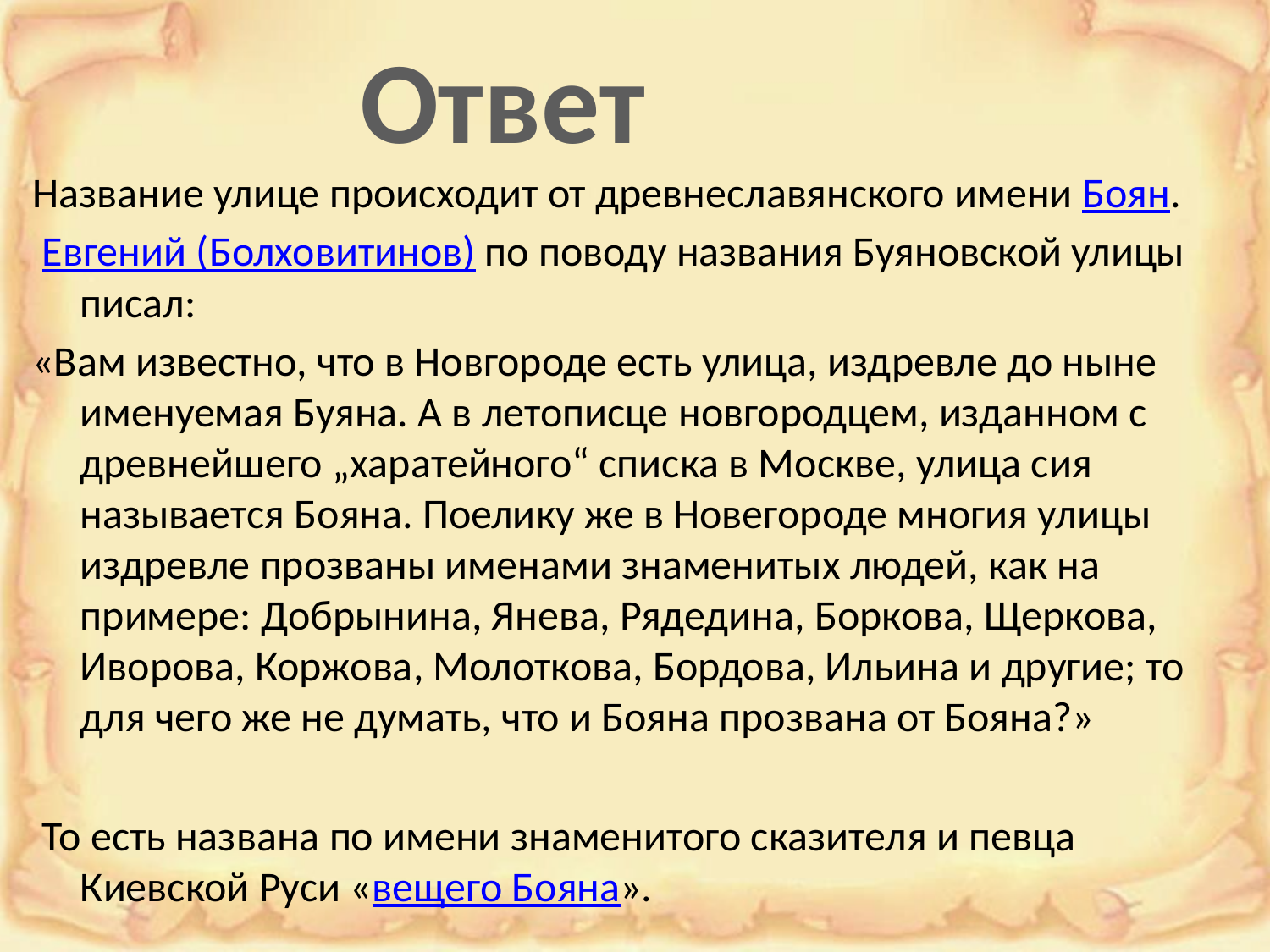

Ответ
Название улице происходит от древнеславянского имени Боян.
 Евгений (Болховитинов) по поводу названия Буяновской улицы писал:
«Вам известно, что в Новгороде есть улица, издревле до ныне именуемая Буяна. А в летописце новгородцем, изданном с древнейшего „харатейного“ списка в Москве, улица сия называется Бояна. Поелику же в Новегороде многия улицы издревле прозваны именами знаменитых людей, как на примере: Добрынина, Янева, Рядедина, Боркова, Щеркова, Иворова, Коржова, Молоткова, Бордова, Ильина и другие; то для чего же не думать, что и Бояна прозвана от Бояна?»

 То есть названа по имени знаменитого сказителя и певца Киевской Руси «вещего Бояна».